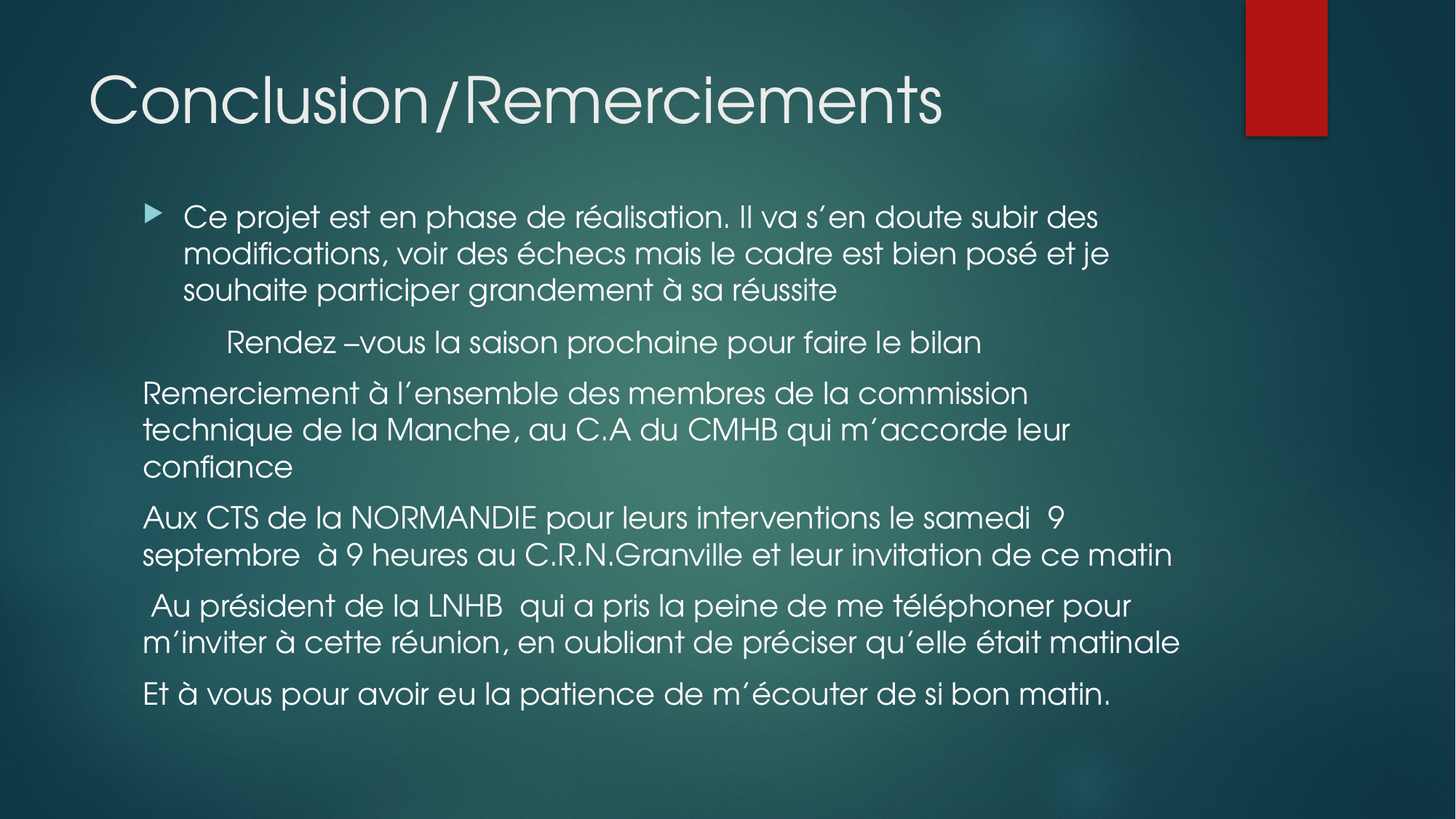

# Conclusion/Remerciements
Ce projet est en phase de réalisation. Il va s’en doute subir des modifications, voir des échecs mais le cadre est bien posé et je souhaite participer grandement à sa réussite
          Rendez –vous la saison prochaine pour faire le bilan
Remerciement à l’ensemble des membres de la commission technique de la Manche, au C.A du CMHB qui m’accorde leur confiance
Aux CTS de la NORMANDIE pour leurs interventions le samedi  9 septembre  à 9 heures au C.R.N.Granville et leur invitation de ce matin
 Au président de la LNHB  qui a pris la peine de me téléphoner pour m’inviter à cette réunion, en oubliant de préciser qu’elle était matinale
Et à vous pour avoir eu la patience de m’écouter de si bon matin.